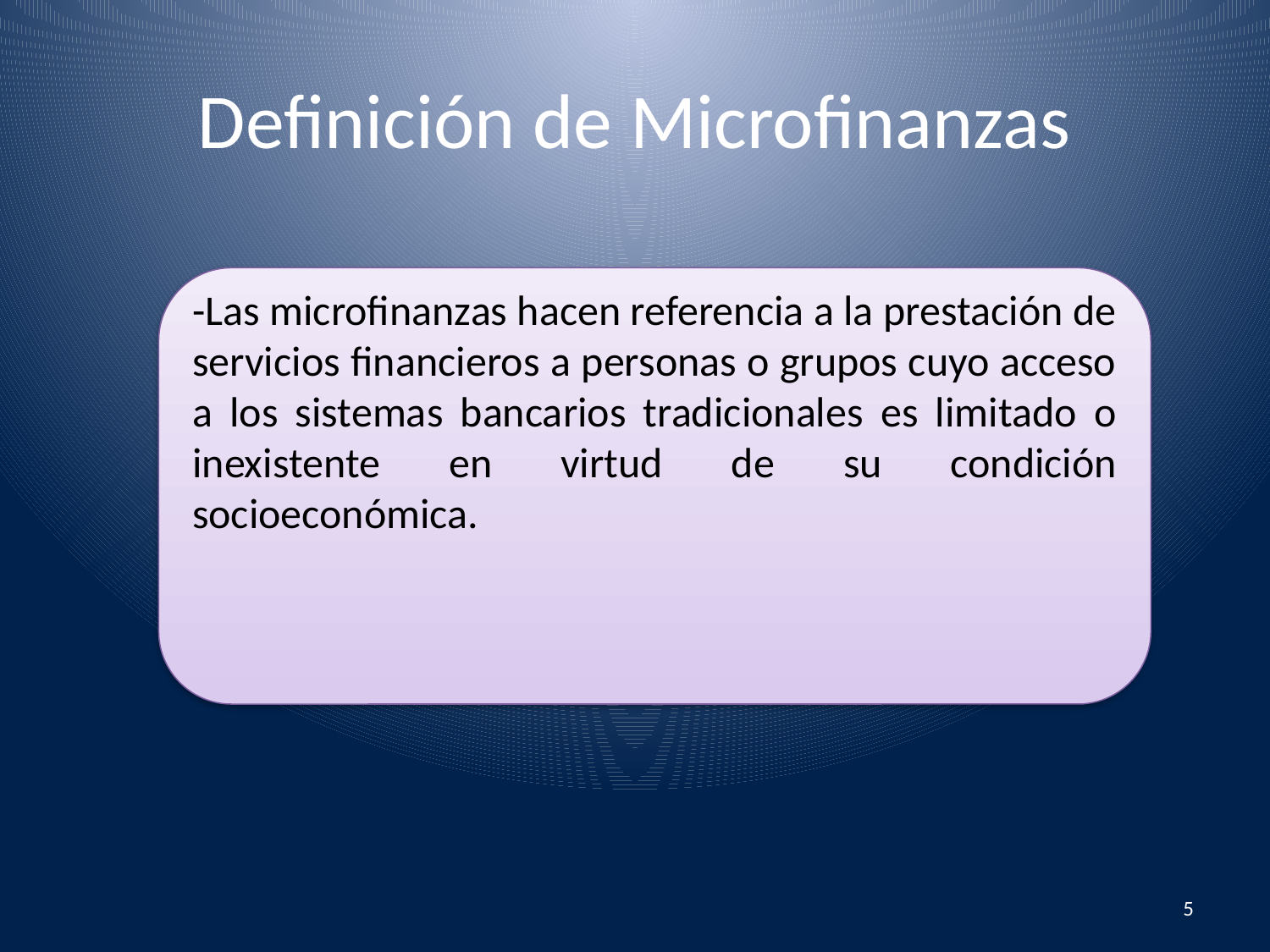

# Definición de Microfinanzas
-Las microfinanzas hacen referencia a la prestación de servicios financieros a personas o grupos cuyo acceso a los sistemas bancarios tradicionales es limitado o inexistente en virtud de su condición socioeconómica.

5